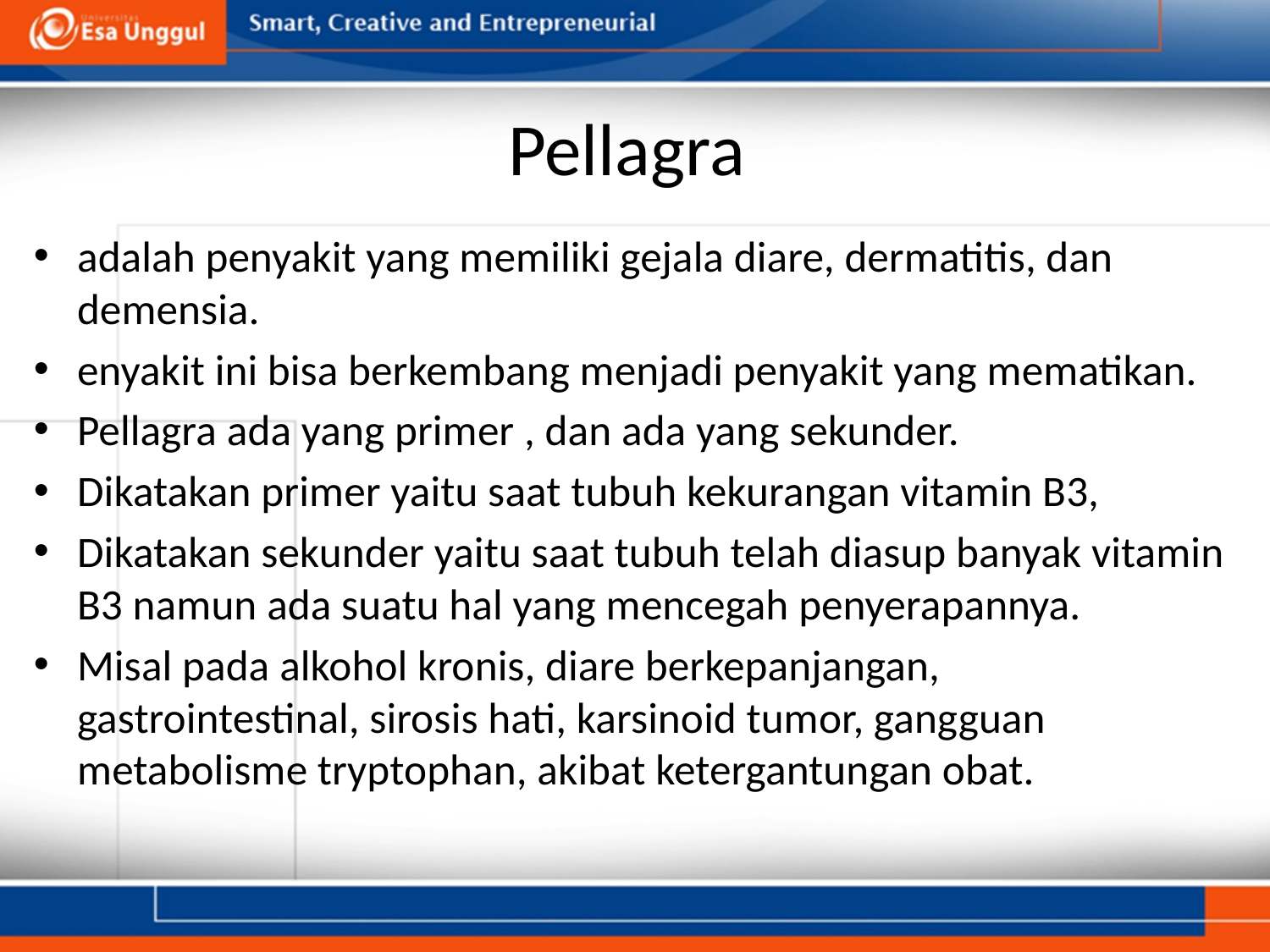

# Pellagra
adalah penyakit yang memiliki gejala diare, dermatitis, dan demensia.
enyakit ini bisa berkembang menjadi penyakit yang mematikan.
Pellagra ada yang primer , dan ada yang sekunder.
Dikatakan primer yaitu saat tubuh kekurangan vitamin B3,
Dikatakan sekunder yaitu saat tubuh telah diasup banyak vitamin B3 namun ada suatu hal yang mencegah penyerapannya.
Misal pada alkohol kronis, diare berkepanjangan, gastrointestinal, sirosis hati, karsinoid tumor, gangguan metabolisme tryptophan, akibat ketergantungan obat.